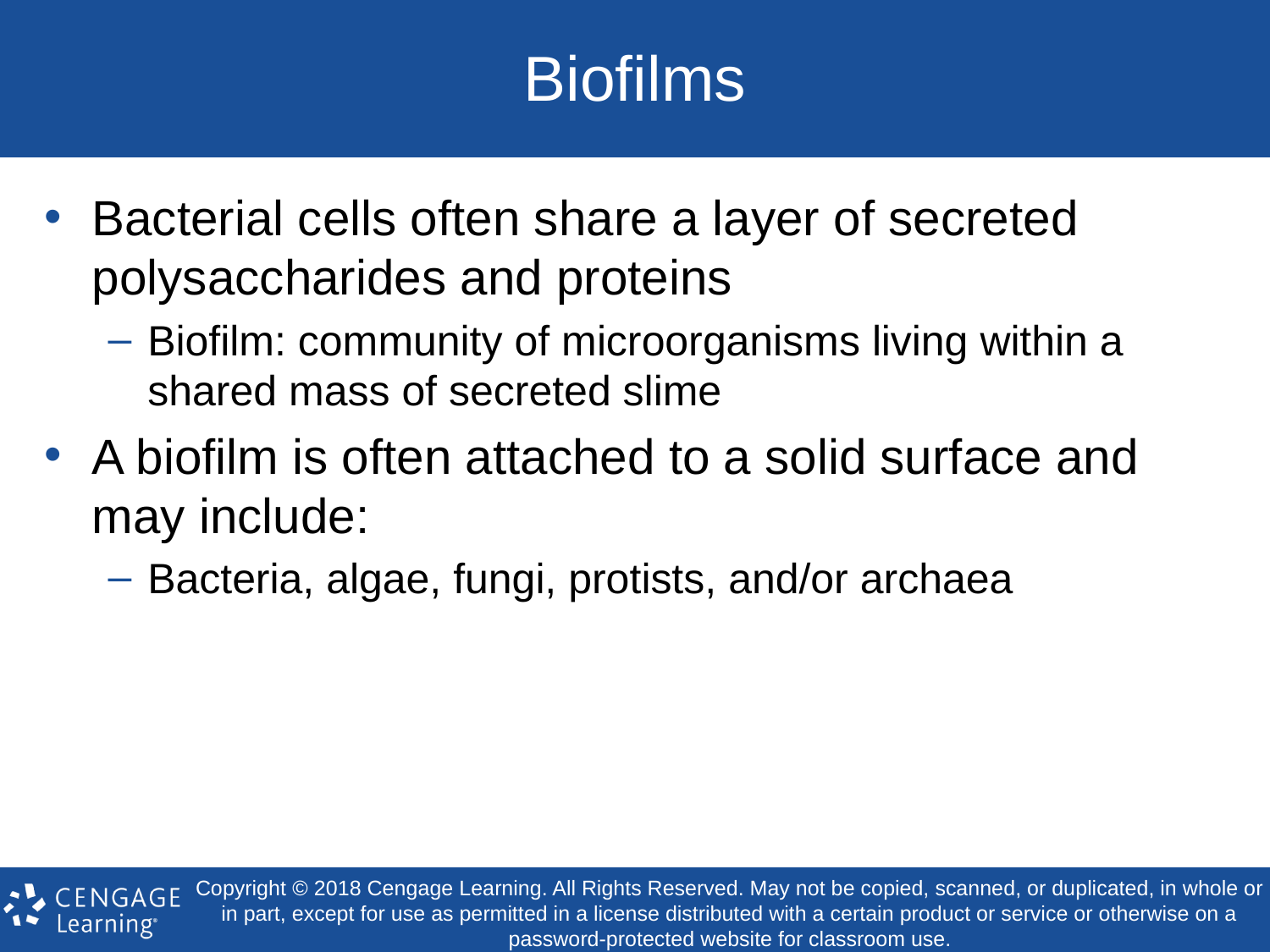

# Biofilms
Bacterial cells often share a layer of secreted polysaccharides and proteins
Biofilm: community of microorganisms living within a shared mass of secreted slime
A biofilm is often attached to a solid surface and may include:
Bacteria, algae, fungi, protists, and/or archaea